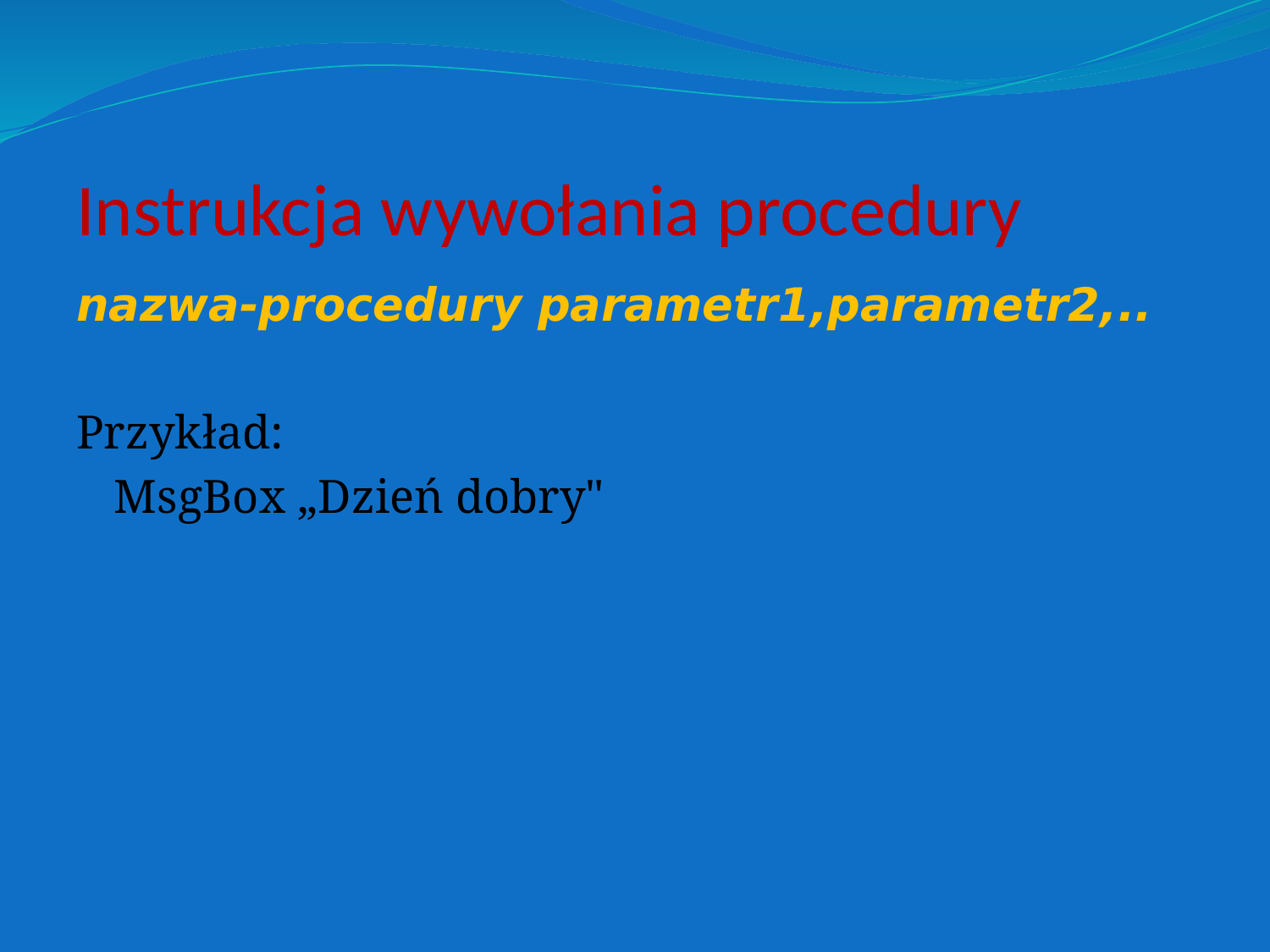

# Instrukcja wywołania procedury
nazwa-procedury parametr1,parametr2,..

Przykład:
	MsgBox „Dzień dobry"